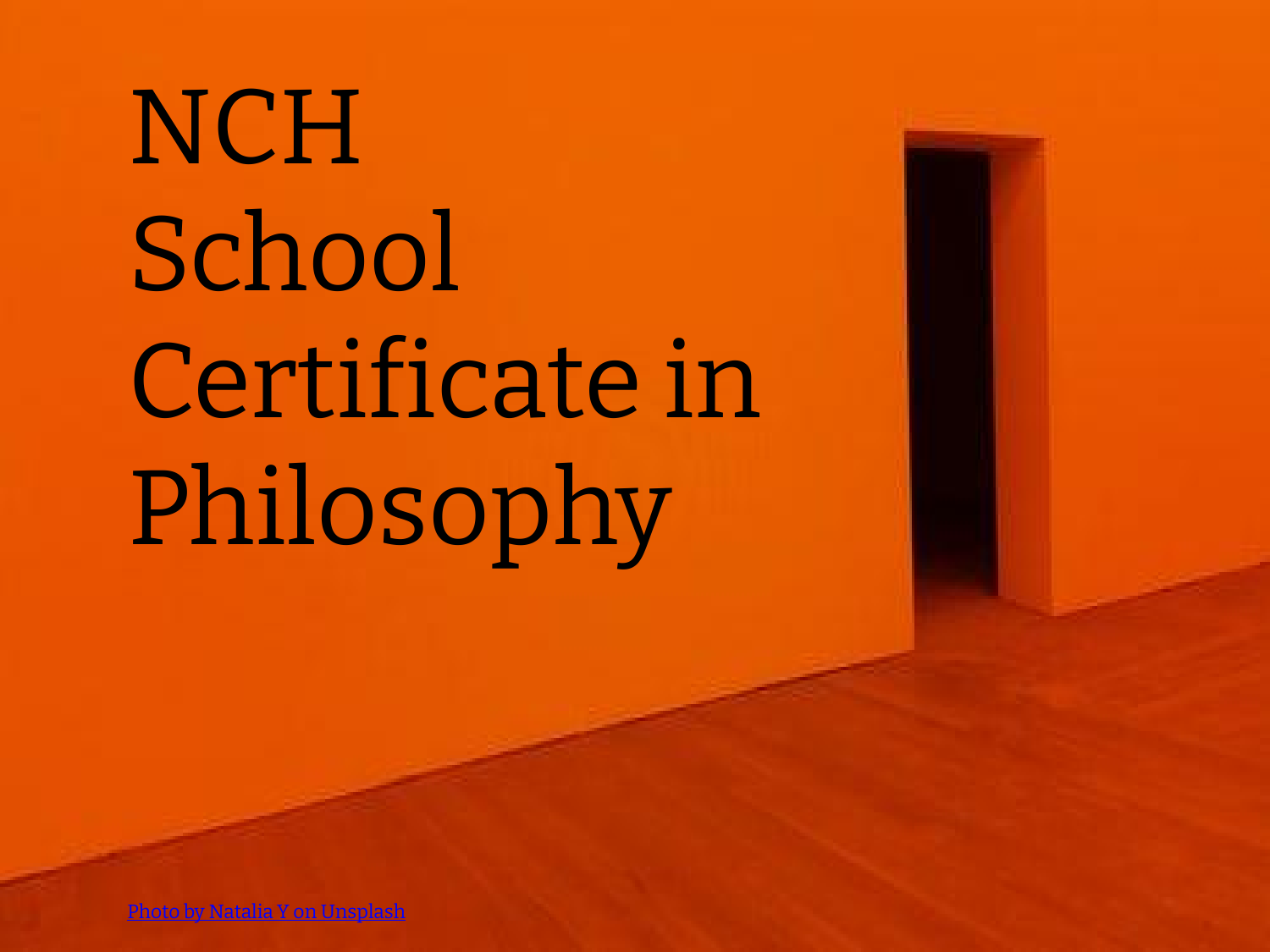

# NCH School Certificate in
Philosophy

Photo by Natalia Y on Unsplash